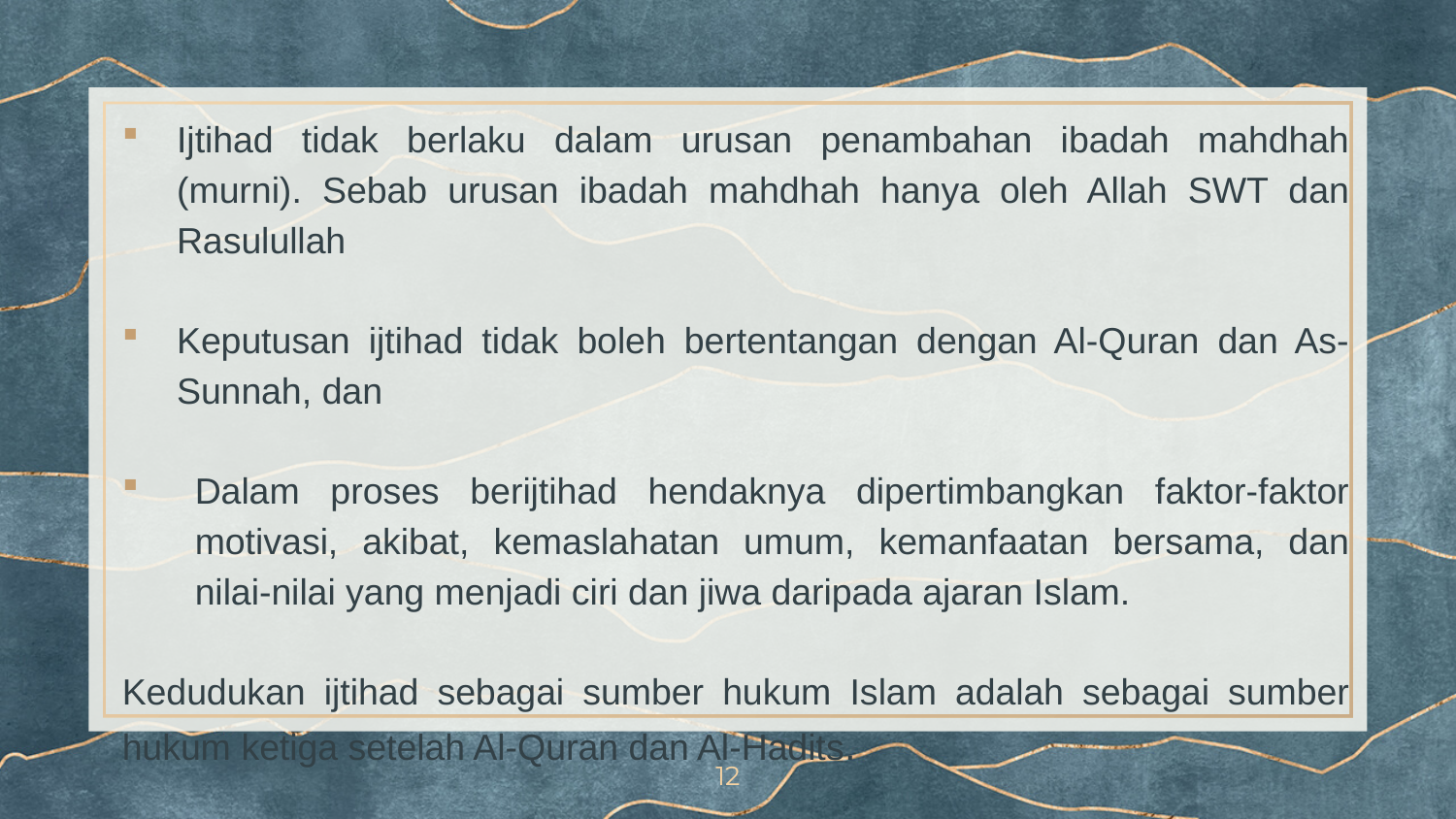

Ijtihad tidak berlaku dalam urusan penambahan ibadah mahdhah (murni). Sebab urusan ibadah mahdhah hanya oleh Allah SWT dan Rasulullah

Keputusan ijtihad tidak boleh bertentangan dengan Al-Quran dan As-Sunnah, dan

Dalam proses berijtihad hendaknya dipertimbangkan faktor-faktor motivasi, akibat, kemaslahatan umum, kemanfaatan bersama, dan nilai-nilai yang menjadi ciri dan jiwa daripada ajaran Islam.

Kedudukan ijtihad sebagai sumber hukum Islam adalah sebagai sumber hukum ketiga setelah Al-Quran dan Al-Hadits.

12